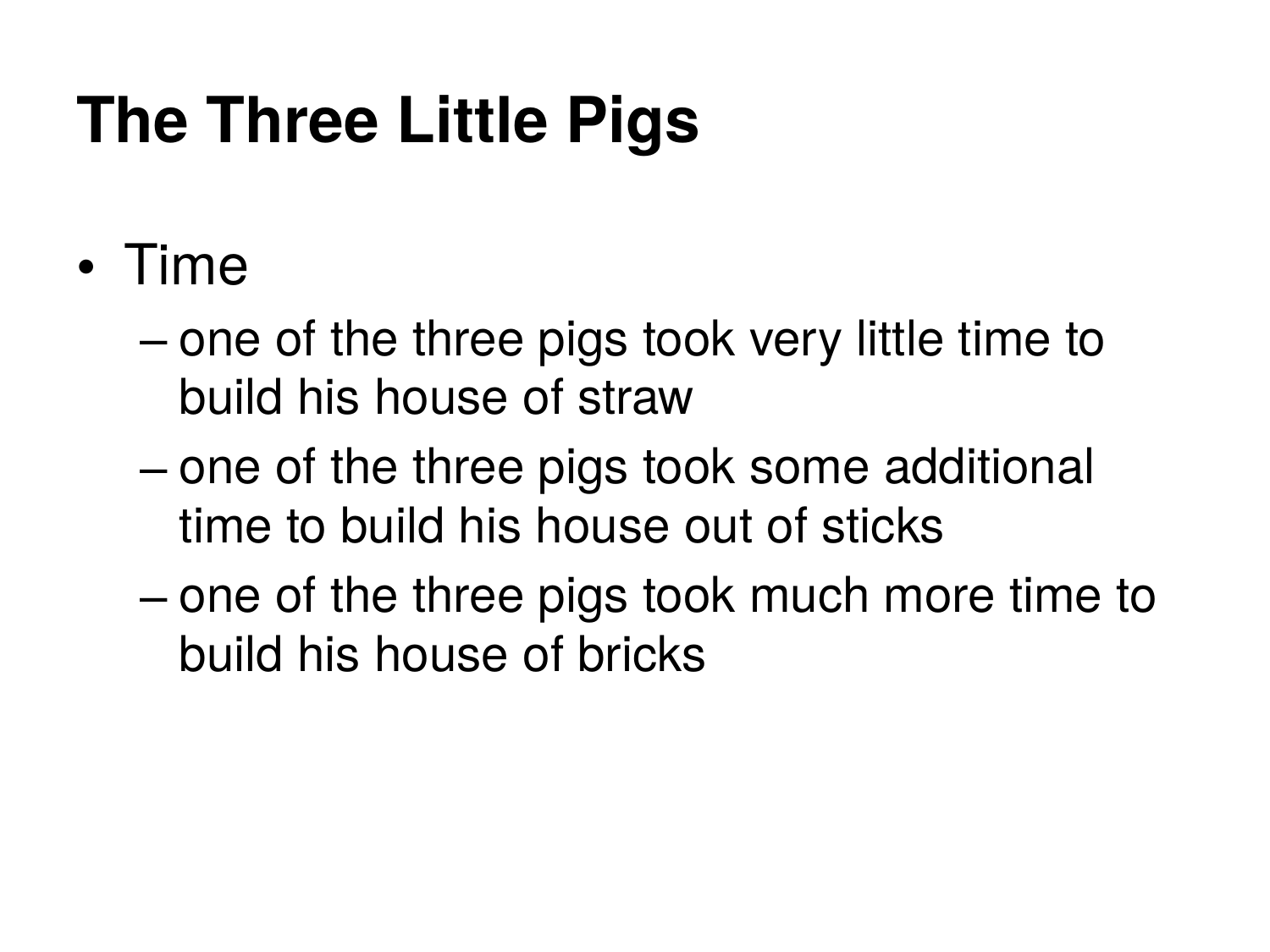

# The Three Little Pigs
Time
one of the three pigs took very little time to build his house of straw
one of the three pigs took some additional time to build his house out of sticks
one of the three pigs took much more time to build his house of bricks